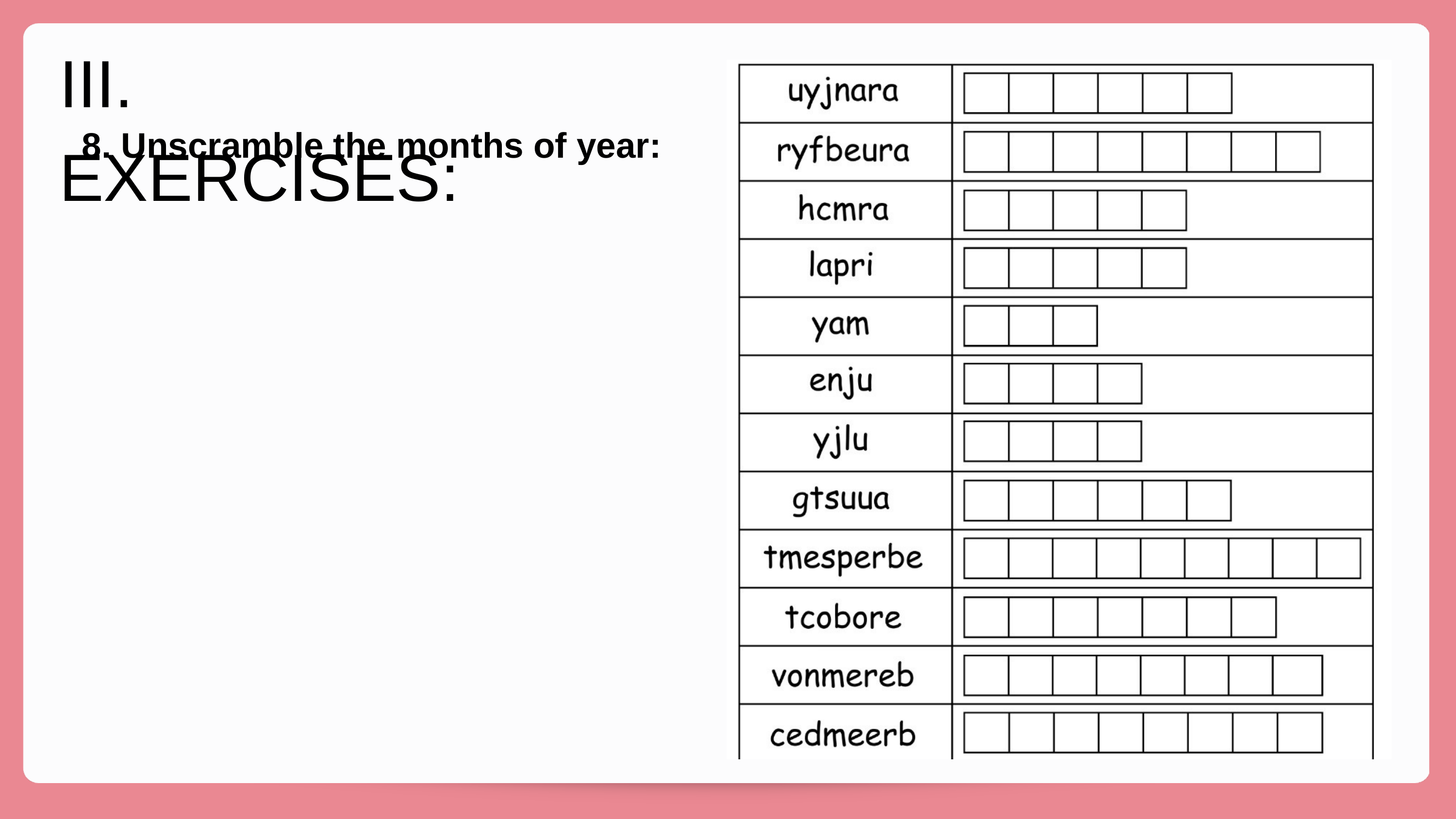

III. EXERCISES:

8. Unscramble the months of year: